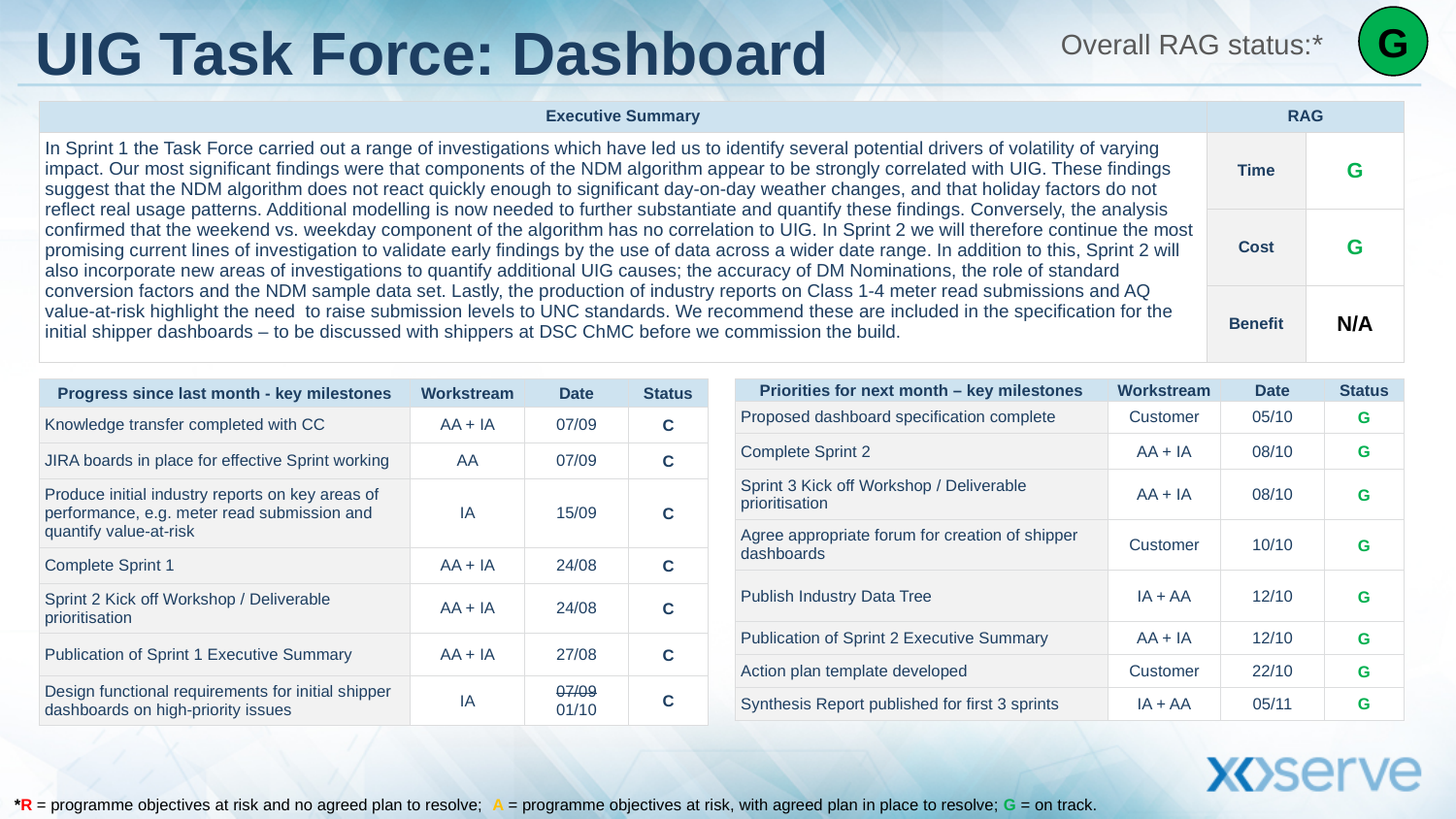

# UIG Task Force: Dashboard
G
Overall RAG status:*
| Executive Summary | RAG |  |
| --- | --- | --- |
| In Sprint 1 the Task Force carried out a range of investigations which have led us to identify several potential drivers of volatility of varying impact. Our most significant findings were that components of the NDM algorithm appear to be strongly correlated with UIG. These findings suggest that the NDM algorithm does not react quickly enough to significant day-on-day weather changes, and that holiday factors do not reflect real usage patterns. Additional modelling is now needed to further substantiate and quantify these findings. Conversely, the analysis confirmed that the weekend vs. weekday component of the algorithm has no correlation to UIG. In Sprint 2 we will therefore continue the most promising current lines of investigation to validate early findings by the use of data across a wider date range. In addition to this, Sprint 2 will also incorporate new areas of investigations to quantify additional UIG causes; the accuracy of DM Nominations, the role of standard conversion factors and the NDM sample data set. Lastly, the production of industry reports on Class 1-4 meter read submissions and AQ value-at-risk highlight the need to raise submission levels to UNC standards. We recommend these are included in the specification for the initial shipper dashboards – to be discussed with shippers at DSC ChMC before we commission the build. | Time | G |
|  | Cost | G |
|  | Benefit | N/A |
| Priorities for next month – key milestones | Workstream | Date | Status |
| --- | --- | --- | --- |
| Proposed dashboard specification complete | Customer | 05/10 | G |
| Complete Sprint 2 | AA + IA | 08/10 | G |
| Sprint 3 Kick off Workshop / Deliverable prioritisation | AA + IA | 08/10 | G |
| Agree appropriate forum for creation of shipper dashboards | Customer | 10/10 | G |
| Publish Industry Data Tree | IA + AA | 12/10 | G |
| Publication of Sprint 2 Executive Summary | AA + IA | 12/10 | G |
| Action plan template developed | Customer | 22/10 | G |
| Synthesis Report published for first 3 sprints | IA + AA | 05/11 | G |
| Progress since last month - key milestones | Workstream | Date | Status |
| --- | --- | --- | --- |
| Knowledge transfer completed with CC | AA + IA | 07/09 | C |
| JIRA boards in place for effective Sprint working | AA | 07/09 | C |
| Produce initial industry reports on key areas of performance, e.g. meter read submission and quantify value-at-risk | IA | 15/09 | C |
| Complete Sprint 1 | AA + IA | 24/08 | C |
| Sprint 2 Kick off Workshop / Deliverable prioritisation | AA + IA | 24/08 | C |
| Publication of Sprint 1 Executive Summary | AA + IA | 27/08 | C |
| Design functional requirements for initial shipper dashboards on high-priority issues | IA | 07/09 01/10 | C |
*R = programme objectives at risk and no agreed plan to resolve;  A = programme objectives at risk, with agreed plan in place to resolve; G = on track.